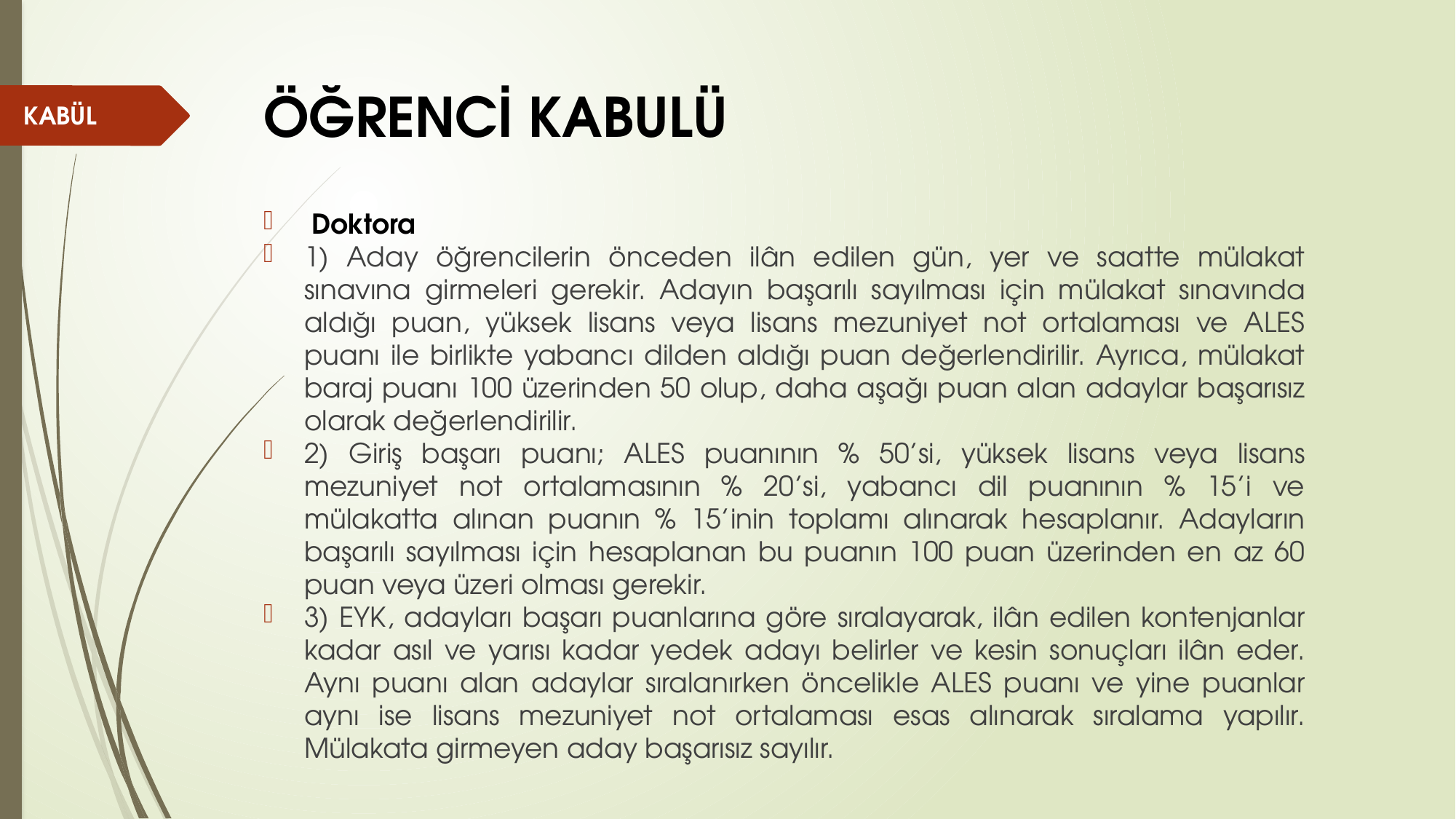

ÖĞRENCİ KABULÜ

 Doktora
1) Aday öğrencilerin önceden ilân edilen gün, yer ve saatte mülakat sınavına girmeleri gerekir. Adayın başarılı sayılması için mülakat sınavında aldığı puan, yüksek lisans veya lisans mezuniyet not ortalaması ve ALES puanı ile birlikte yabancı dilden aldığı puan değerlendirilir. Ayrıca, mülakat baraj puanı 100 üzerinden 50 olup, daha aşağı puan alan adaylar başarısız olarak değerlendirilir.
2) Giriş başarı puanı; ALES puanının % 50’si, yüksek lisans veya lisans mezuniyet not ortalamasının % 20’si, yabancı dil puanının % 15’i ve mülakatta alınan puanın % 15’inin toplamı alınarak hesaplanır. Adayların başarılı sayılması için hesaplanan bu puanın 100 puan üzerinden en az 60 puan veya üzeri olması gerekir.
3) EYK, adayları başarı puanlarına göre sıralayarak, ilân edilen kontenjanlar kadar asıl ve yarısı kadar yedek adayı belirler ve kesin sonuçları ilân eder. Aynı puanı alan adaylar sıralanırken öncelikle ALES puanı ve yine puanlar aynı ise lisans mezuniyet not ortalaması esas alınarak sıralama yapılır. Mülakata girmeyen aday başarısız sayılır.
KABÜL